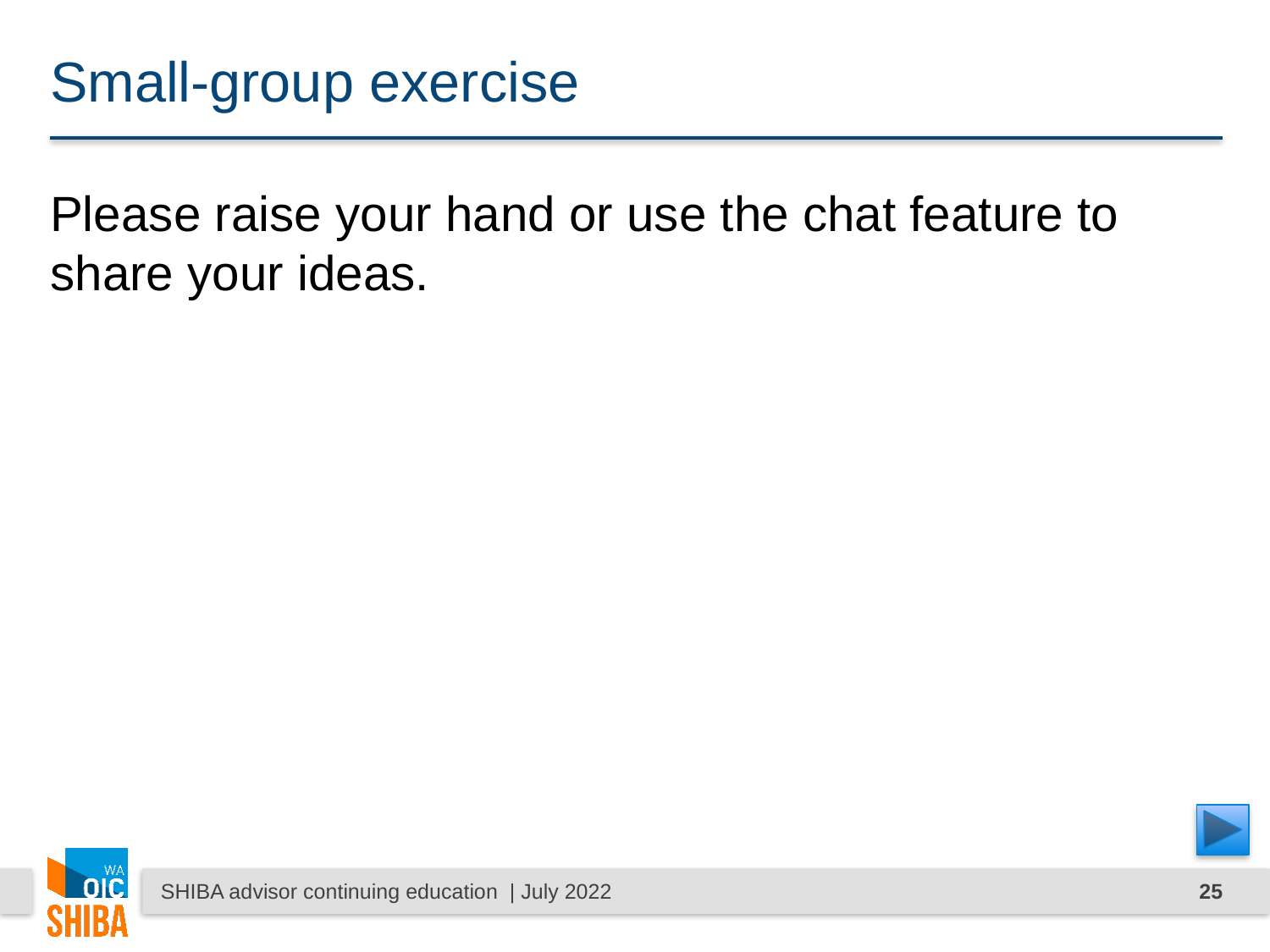

# Small-group exercise
Please raise your hand or use the chat feature to share your ideas.

SHIBA advisor continuing education  | July 2022
25